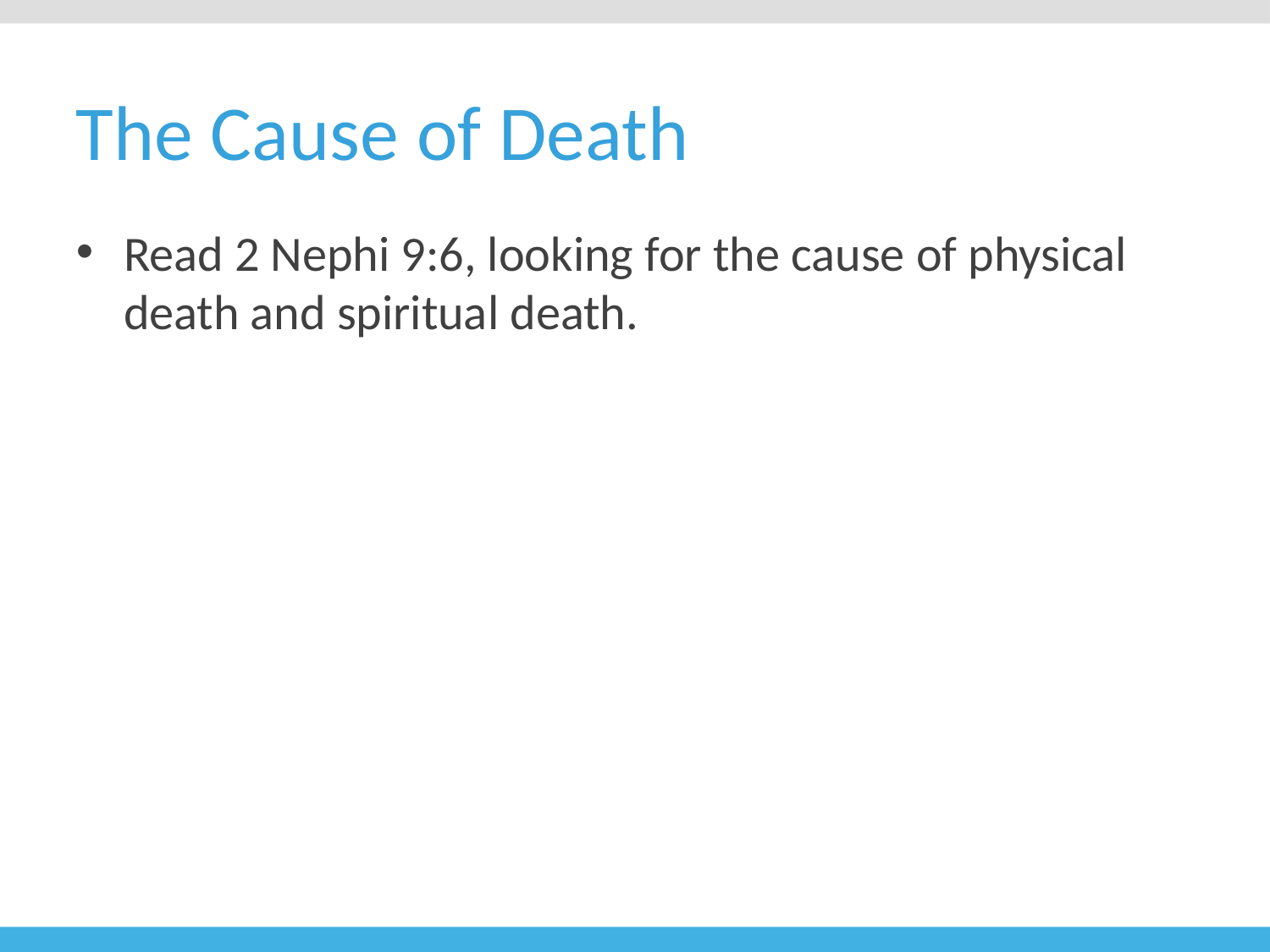

# The Cause of Death
Read 2 Nephi 9:6, looking for the cause of physical death and spiritual death.